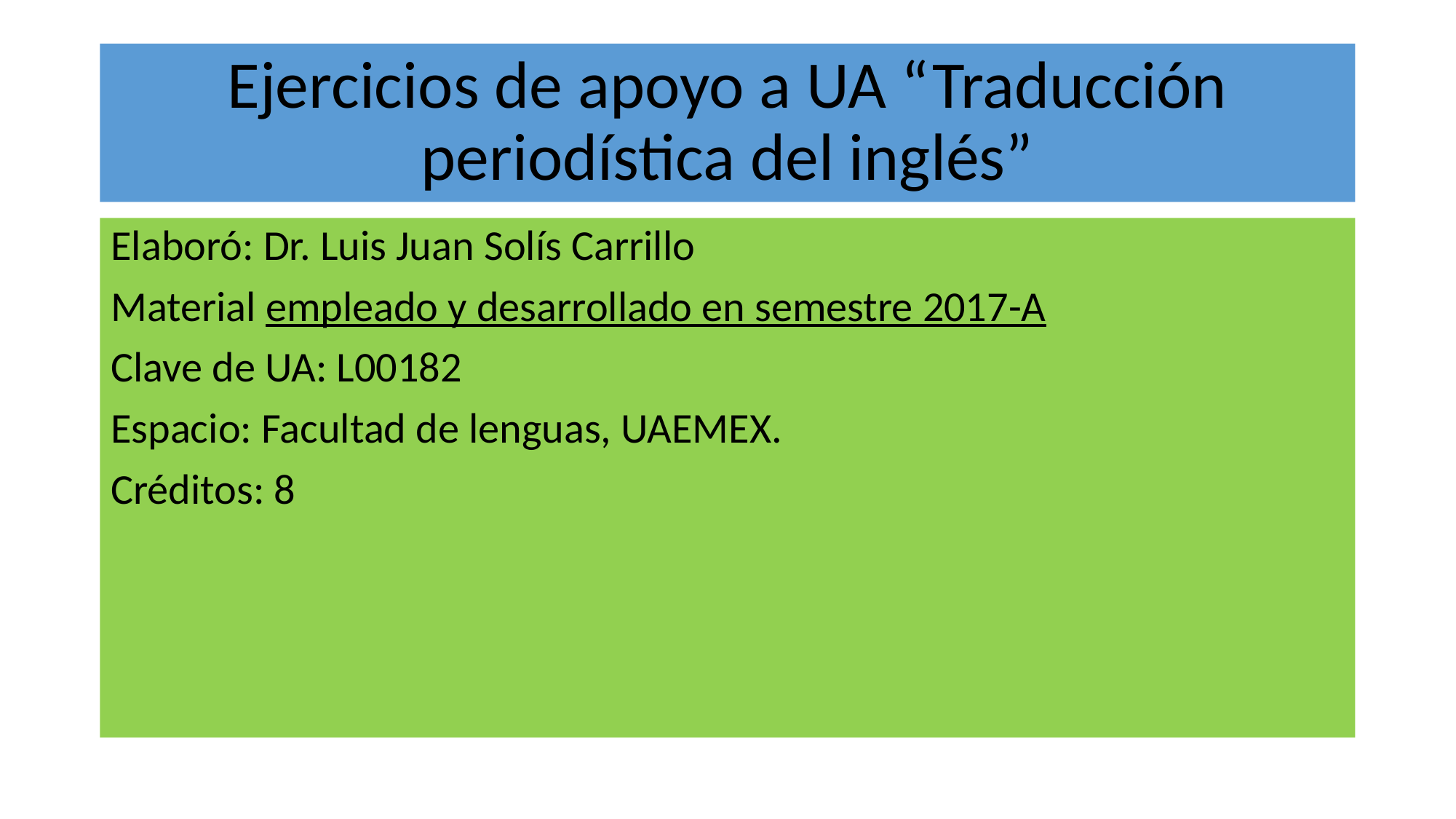

# Ejercicios de apoyo a UA “Traducción periodística del inglés”
Elaboró: Dr. Luis Juan Solís Carrillo
Material empleado y desarrollado en semestre 2017-A
Clave de UA: L00182
Espacio: Facultad de lenguas, UAEMEX.
Créditos: 8